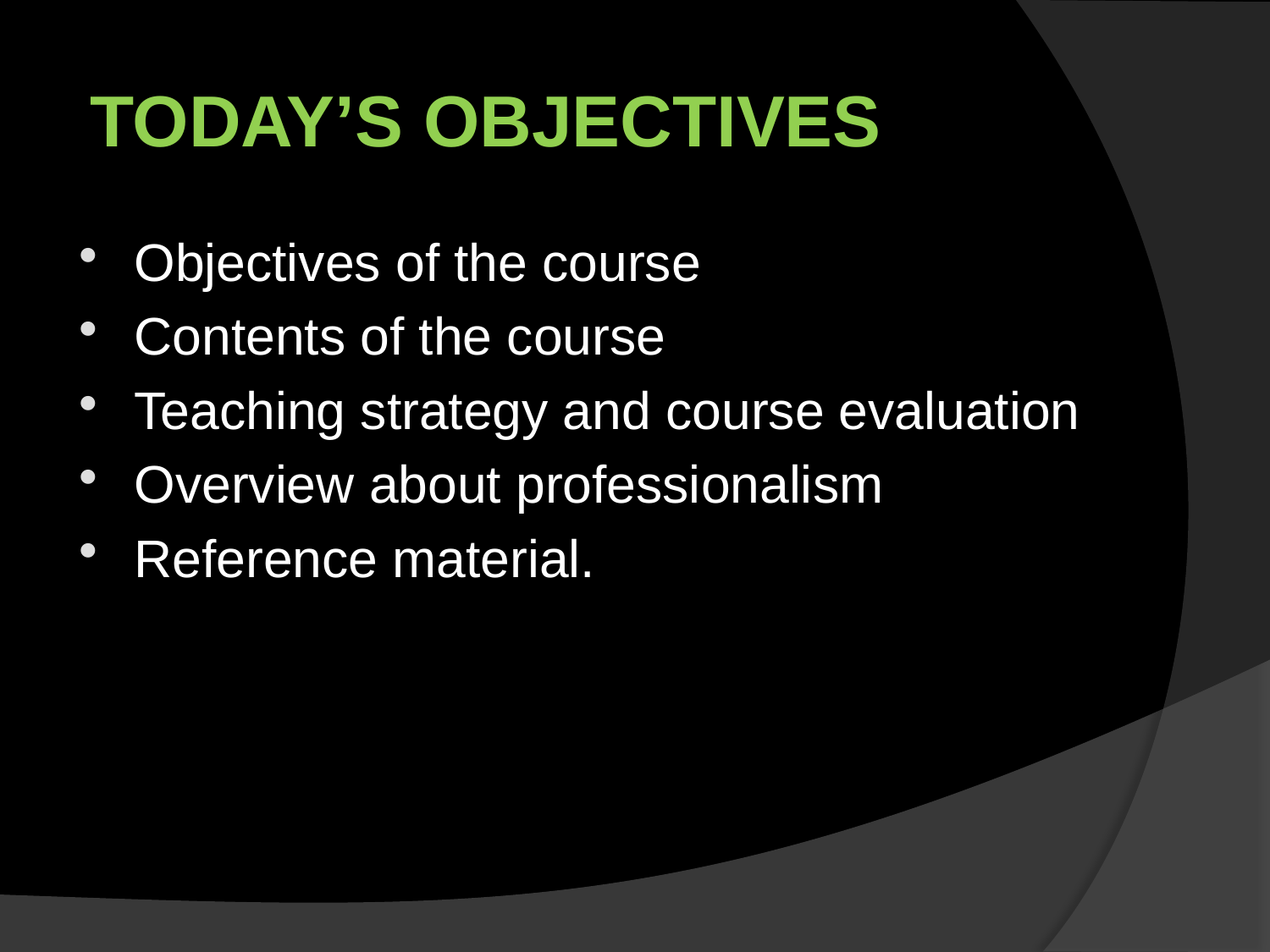

# TODAY’S OBJECTIVES
Objectives of the course
Contents of the course
Teaching strategy and course evaluation
Overview about professionalism
Reference material.